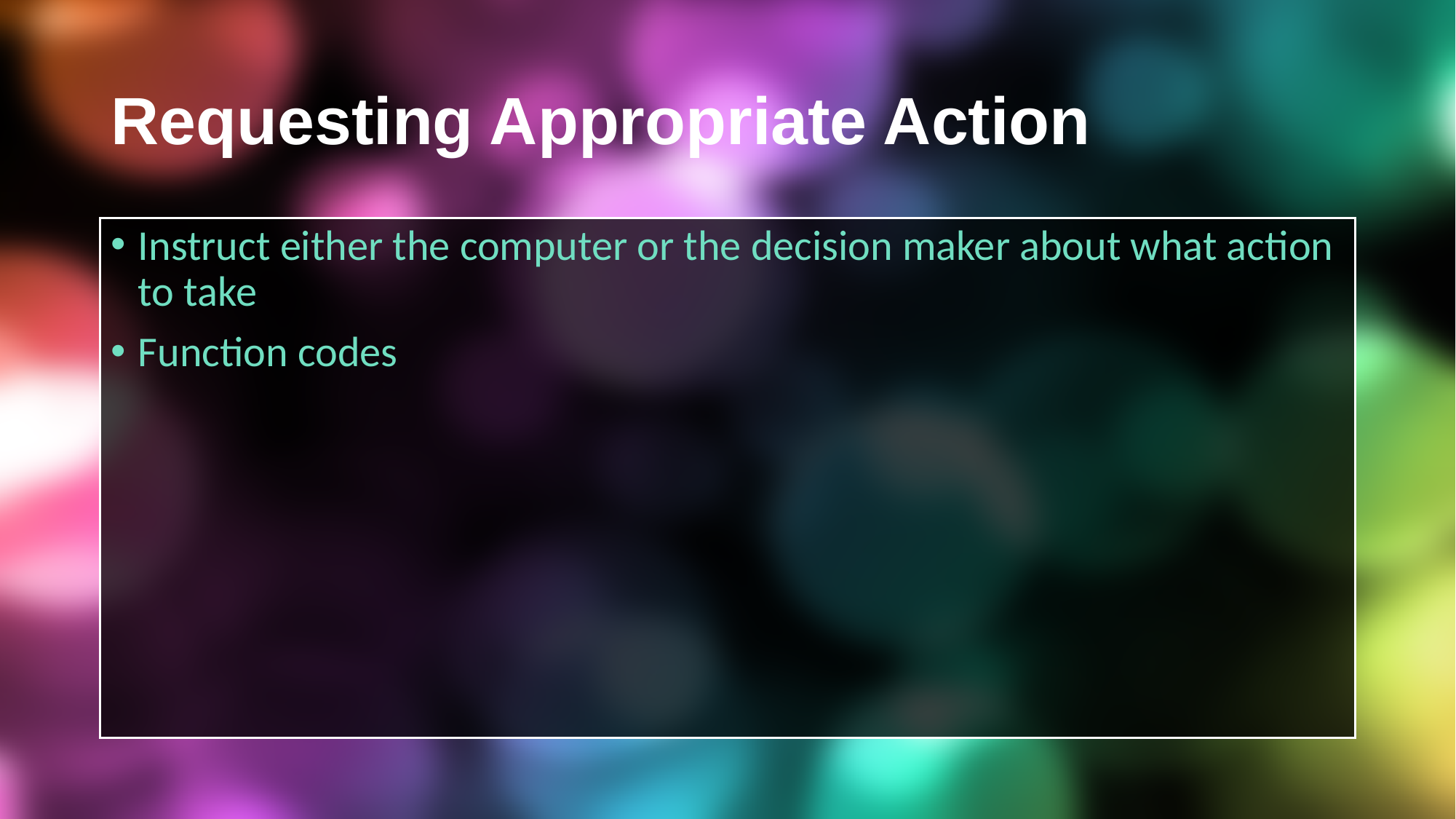

# Requesting Appropriate Action
Instruct either the computer or the decision maker about what action to take
Function codes